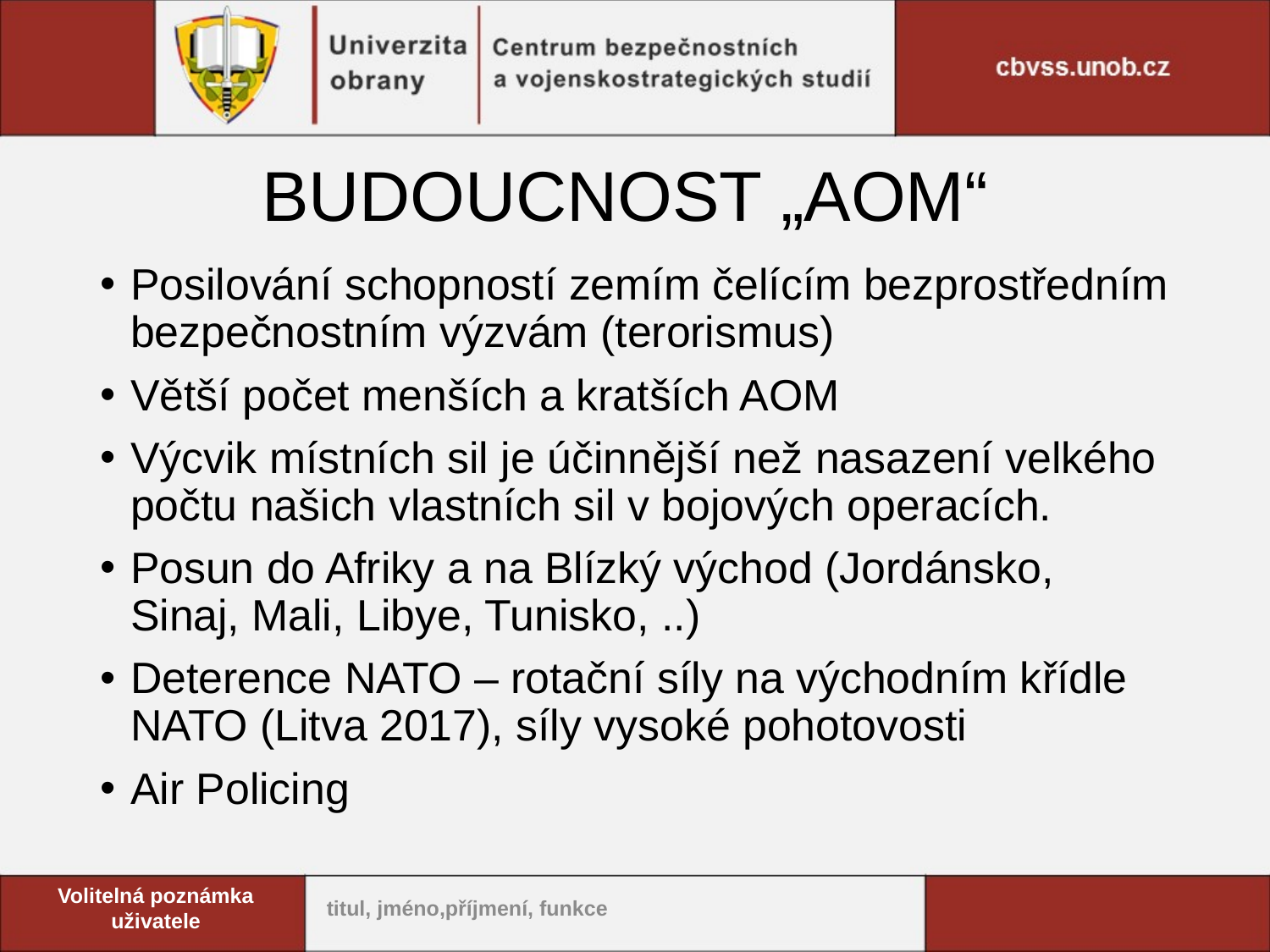

# BUDOUCNOST „AOM“
Posilování schopností zemím čelícím bezprostředním bezpečnostním výzvám (terorismus)
Větší počet menších a kratších AOM
Výcvik místních sil je účinnější než nasazení velkého počtu našich vlastních sil v bojových operacích.
Posun do Afriky a na Blízký východ (Jordánsko, Sinaj, Mali, Libye, Tunisko, ..)
Deterence NATO – rotační síly na východním křídle NATO (Litva 2017), síly vysoké pohotovosti
Air Policing

Volitelná poznámka uživatele
titul, jméno,příjmení, funkce